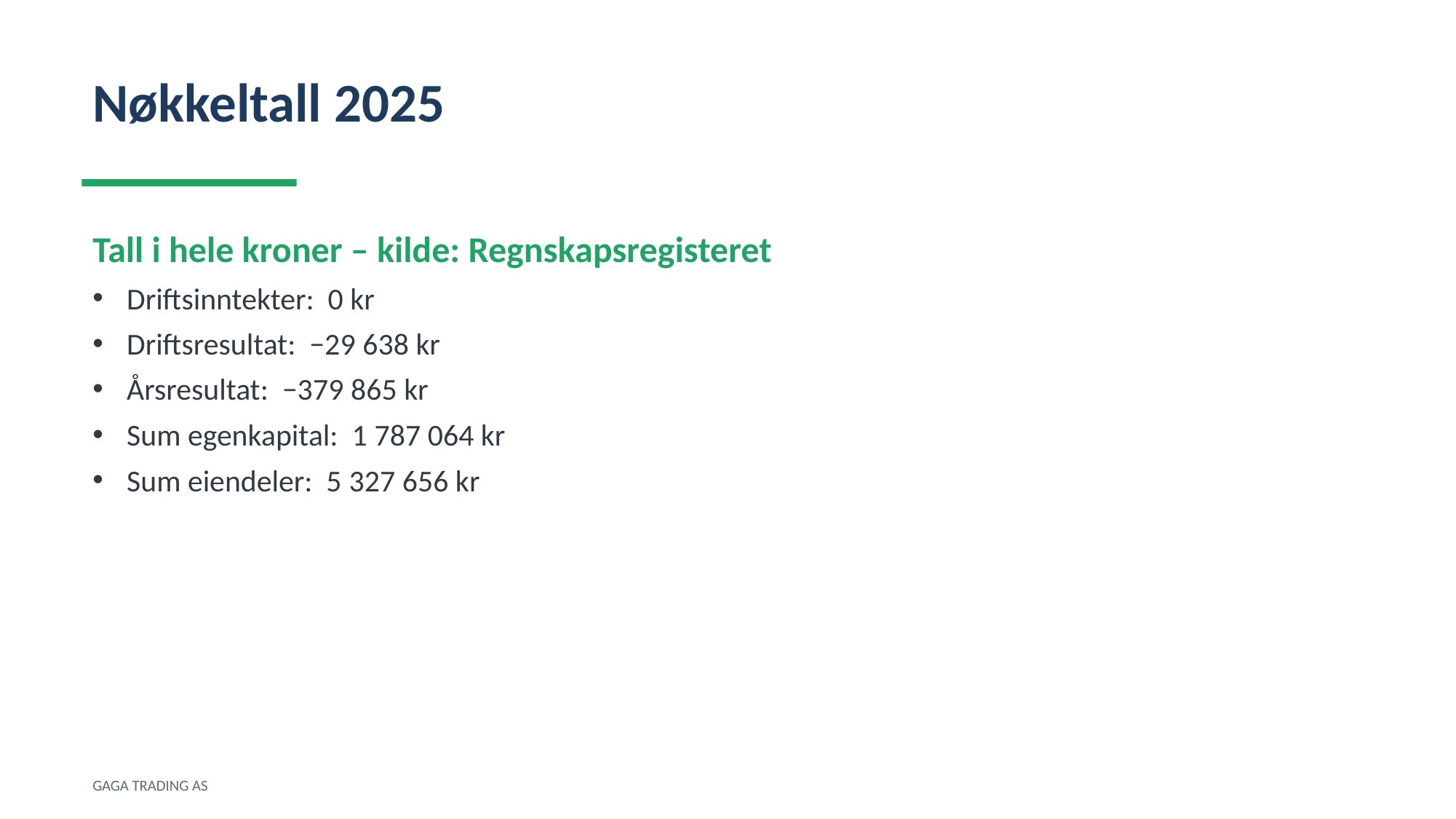

Nøkkeltall 2025

Tall i hele kroner – kilde: Regnskapsregisteret
Driftsinntekter:  0 kr
Driftsresultat:  −29 638 kr
Årsresultat:  −379 865 kr
Sum egenkapital:  1 787 064 kr
Sum eiendeler:  5 327 656 kr
GAGA TRADING AS